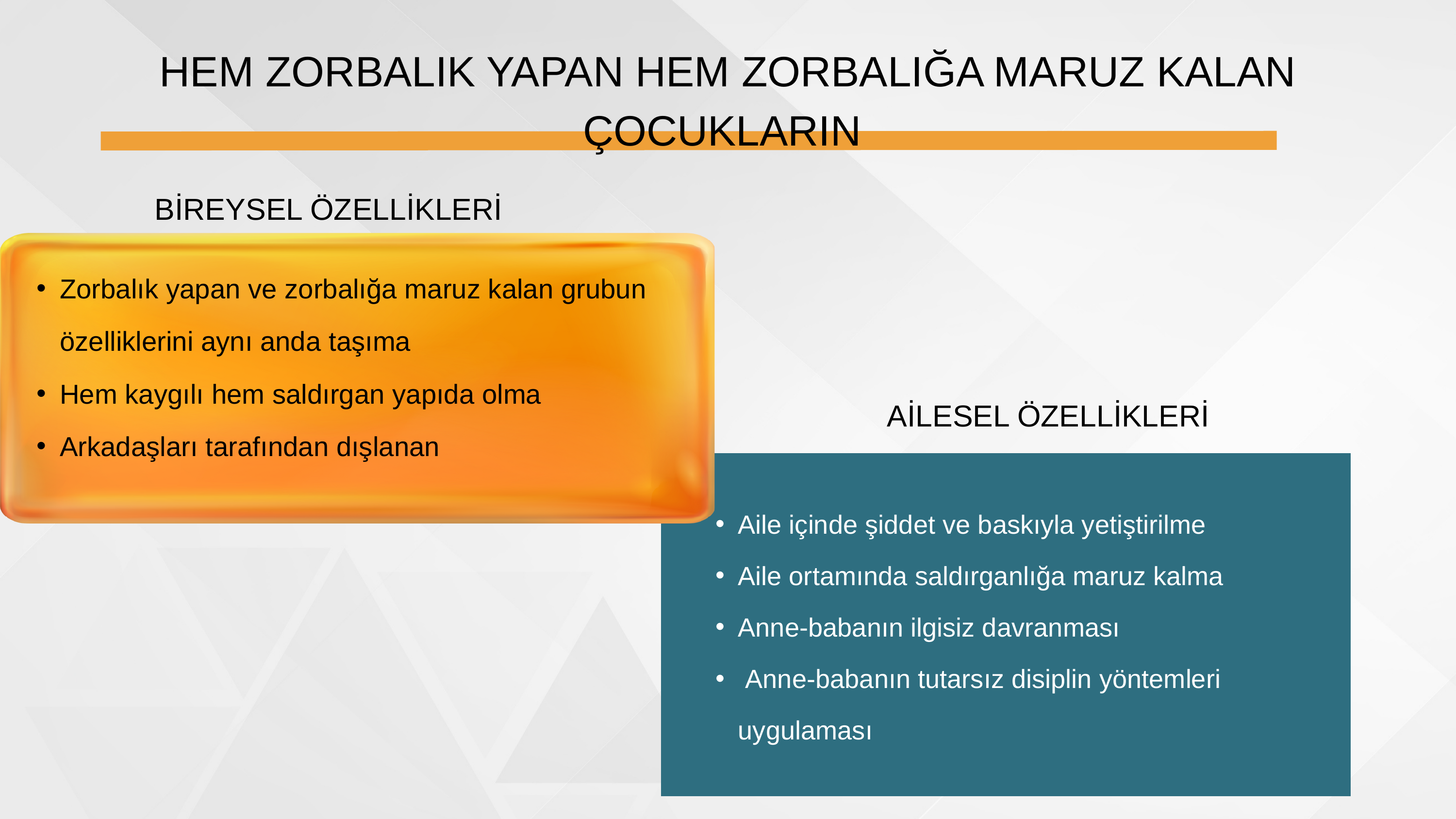

HEM ZORBALIK YAPAN HEM ZORBALIĞA MARUZ KALAN ÇOCUKLARIN

BİREYSEL ÖZELLİKLERİ

Zorbalık yapan ve zorbalığa maruz kalan grubun özelliklerini aynı anda taşıma
Hem kaygılı hem saldırgan yapıda olma
Arkadaşları tarafından dışlanan
AİLESEL ÖZELLİKLERİ

Aile içinde şiddet ve baskıyla yetiştirilme
Aile ortamında saldırganlığa maruz kalma
Anne-babanın ilgisiz davranması
 Anne-babanın tutarsız disiplin yöntemleri uygulaması